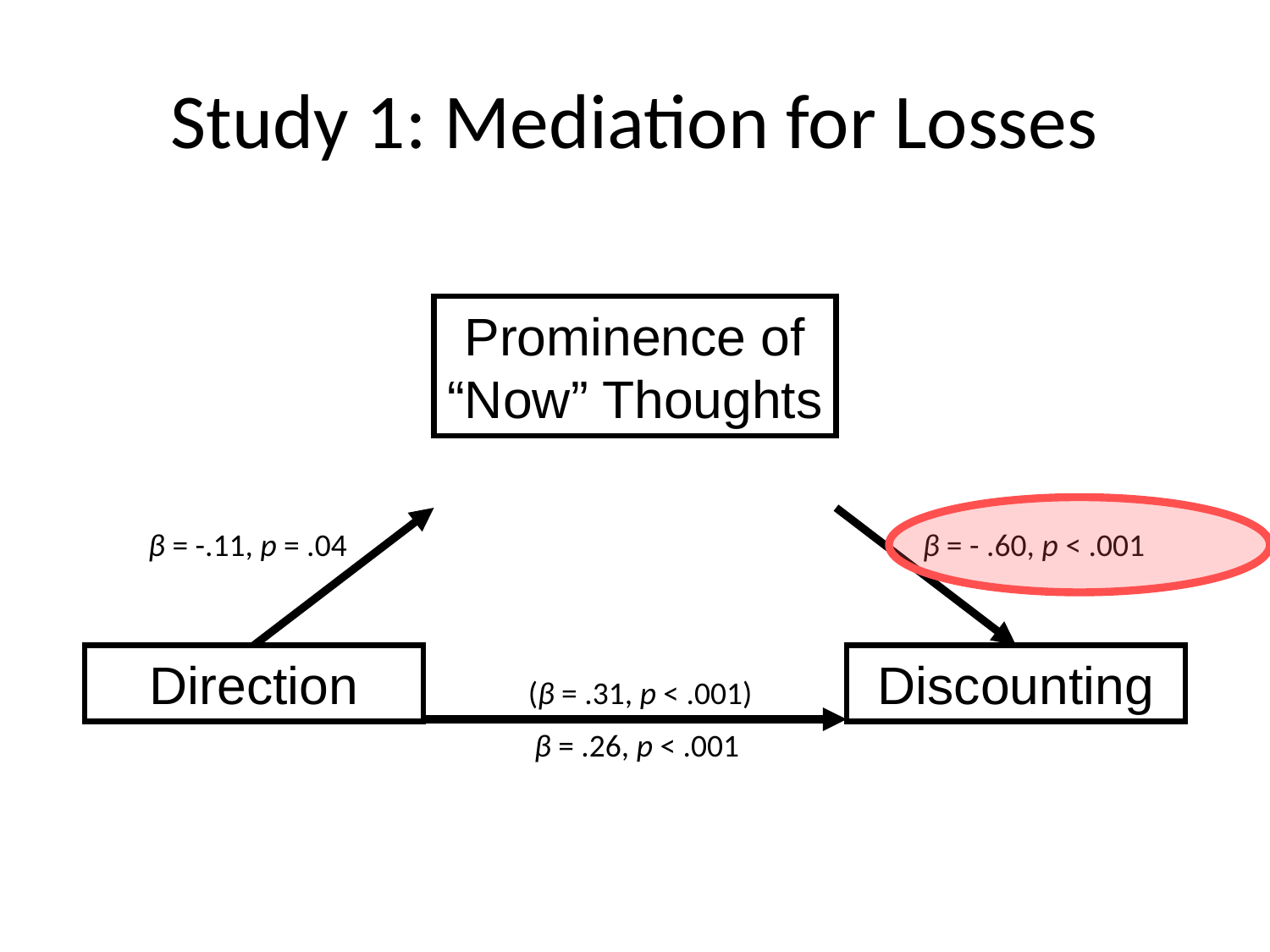

# Study 1: Mediation for Losses
Prominence of “Now” Thoughts

β = -.11, p = .04
β = - .60, p < .001
Direction
Discounting
(β = .31, p < .001)
  β = .26, p < .001